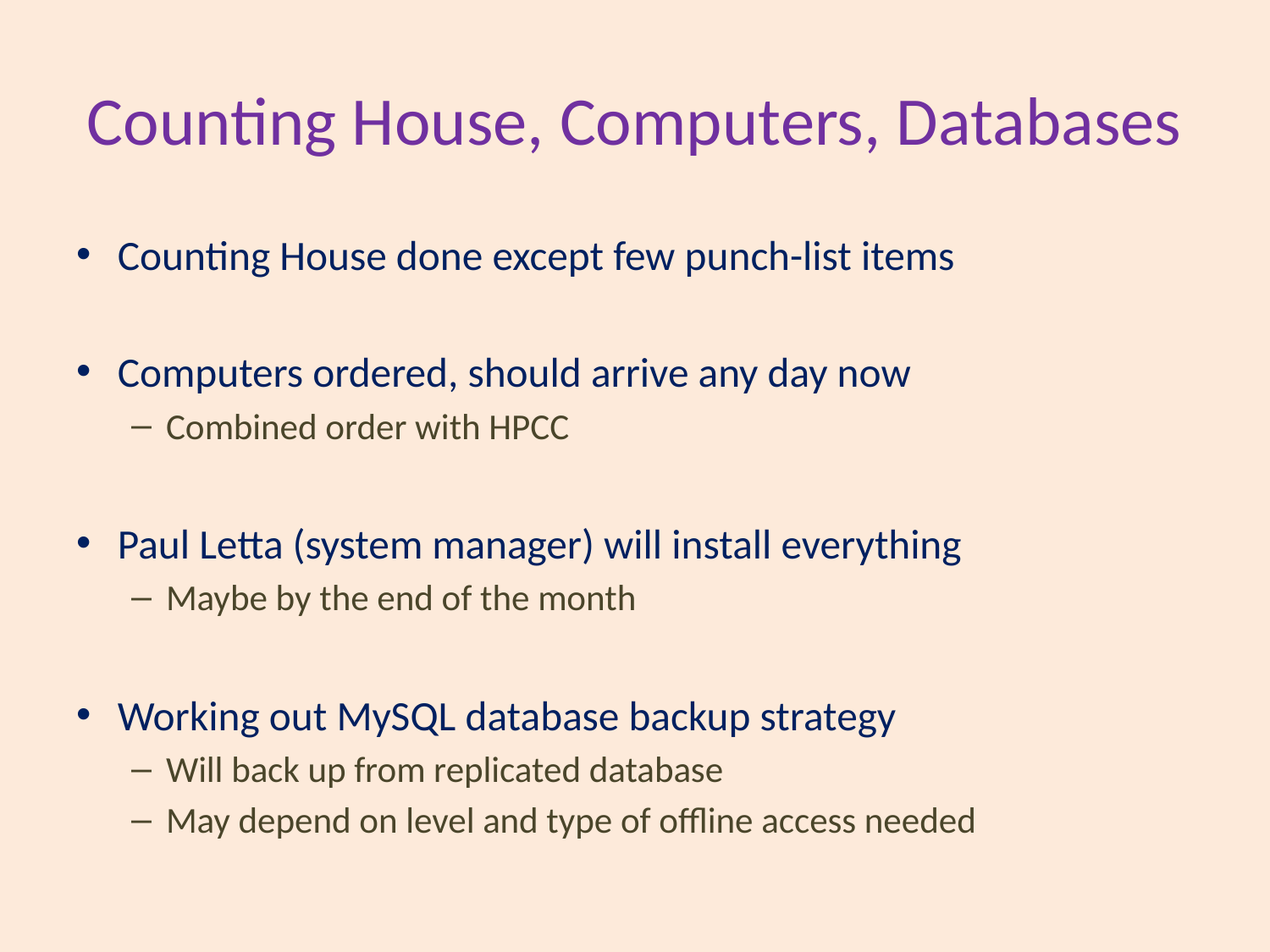

# Counting House, Computers, Databases
Counting House done except few punch-list items

Computers ordered, should arrive any day now
Combined order with HPCC

Paul Letta (system manager) will install everything
Maybe by the end of the month

Working out MySQL database backup strategy
Will back up from replicated database
May depend on level and type of offline access needed